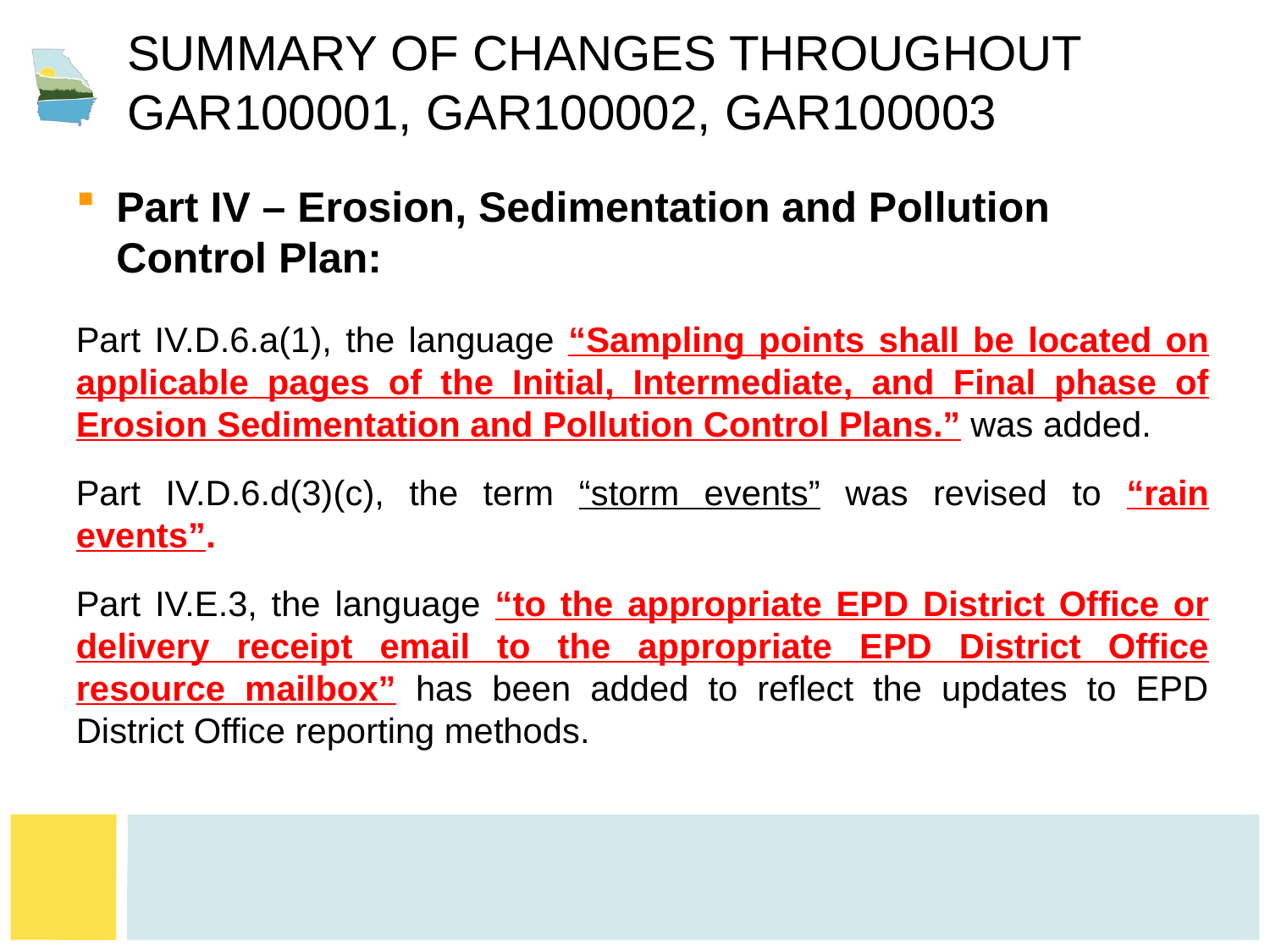

# Summary of CHANGES throughout GAR100001, GAR100002, GAR100003
Part IV – Erosion, Sedimentation and Pollution Control Plan:

Part IV.D.6.a(1), the language “Sampling points shall be located on applicable pages of the Initial, Intermediate, and Final phase of Erosion Sedimentation and Pollution Control Plans.” was added.
Part IV.D.6.d(3)(c), the term “storm events” was revised to “rain events”.
Part IV.E.3, the language “to the appropriate EPD District Office or delivery receipt email to the appropriate EPD District Office resource mailbox” has been added to reflect the updates to EPD District Office reporting methods.